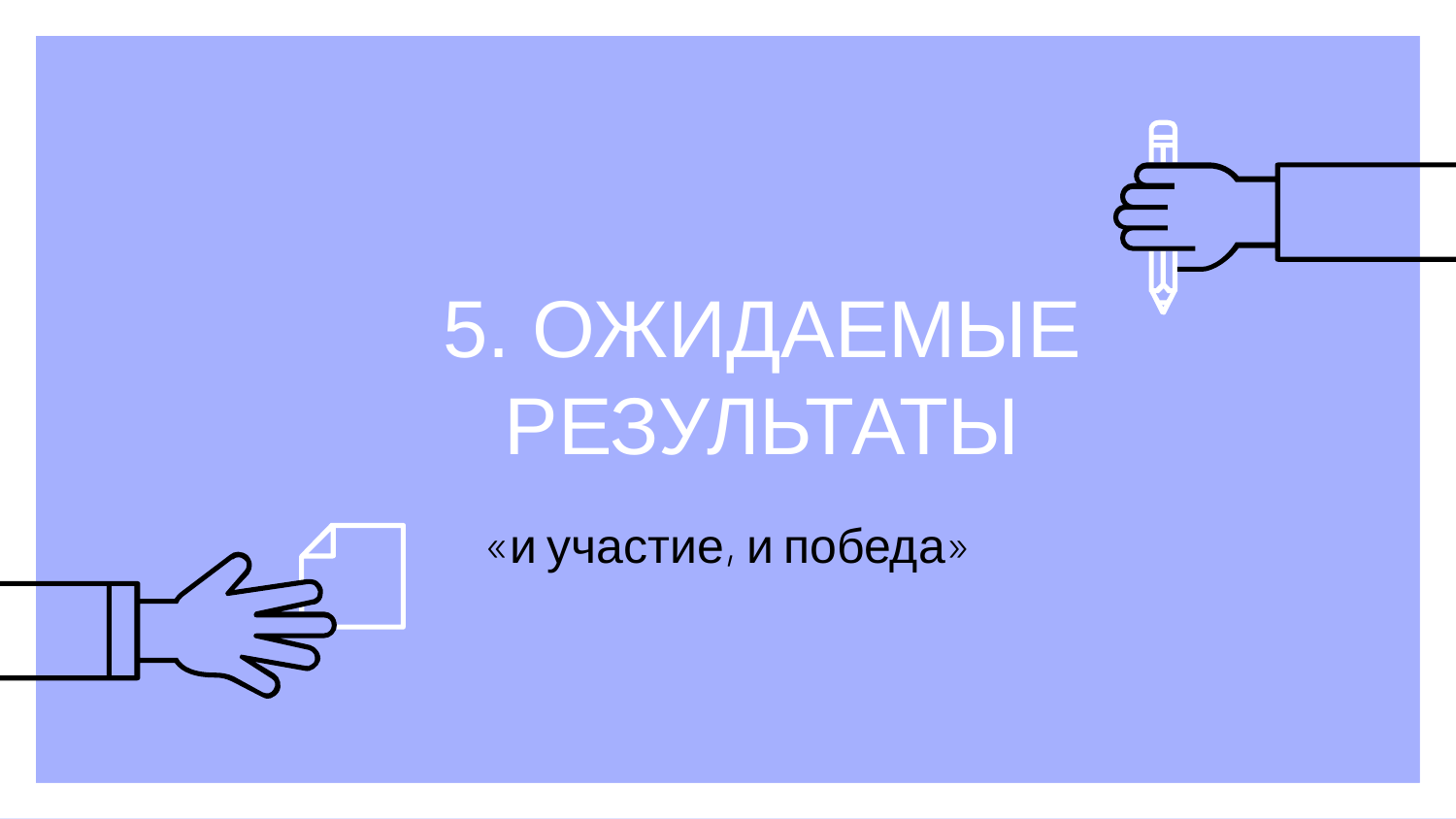

# 5. ОЖИДАЕМЫЕ РЕЗУЛЬТАТЫ
«и участие, и победа»